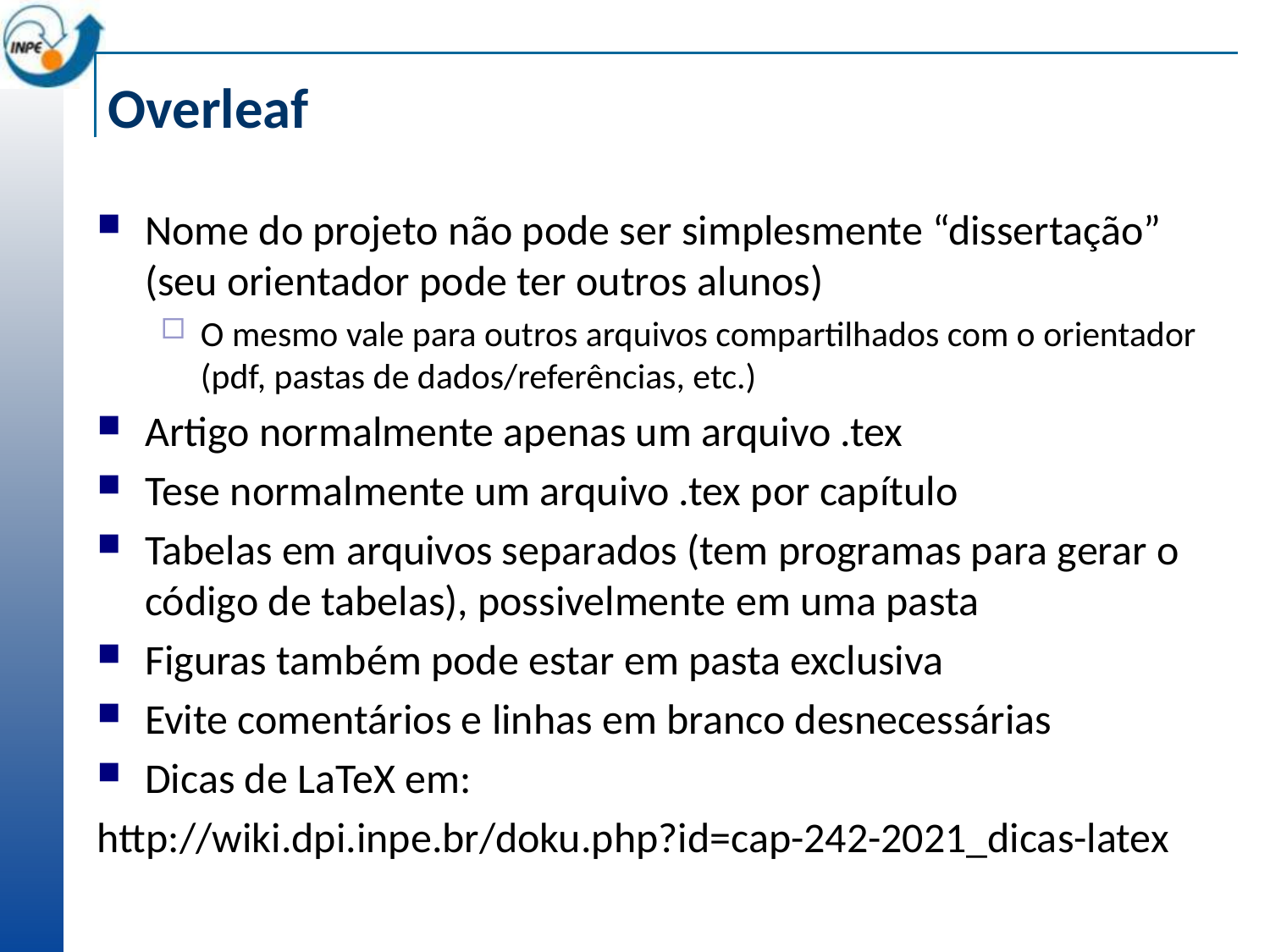

# Overleaf
Nome do projeto não pode ser simplesmente “dissertação” (seu orientador pode ter outros alunos)
O mesmo vale para outros arquivos compartilhados com o orientador (pdf, pastas de dados/referências, etc.)
Artigo normalmente apenas um arquivo .tex
Tese normalmente um arquivo .tex por capítulo
Tabelas em arquivos separados (tem programas para gerar o código de tabelas), possivelmente em uma pasta
Figuras também pode estar em pasta exclusiva
Evite comentários e linhas em branco desnecessárias
Dicas de LaTeX em:
http://wiki.dpi.inpe.br/doku.php?id=cap-242-2021_dicas-latex